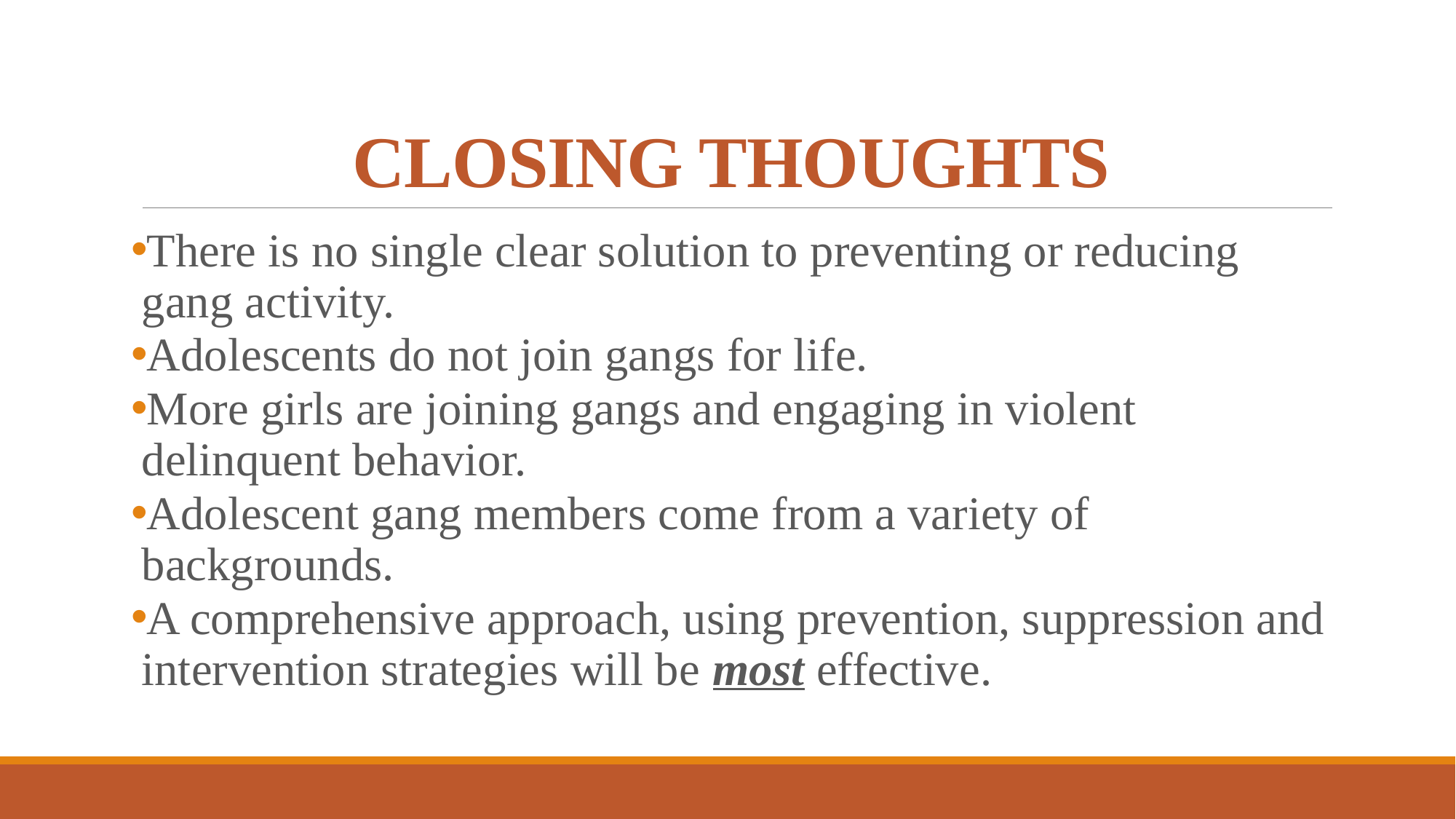

# CLOSING THOUGHTS
There is no single clear solution to preventing or reducing gang activity.
Adolescents do not join gangs for life.
More girls are joining gangs and engaging in violent delinquent behavior.
Adolescent gang members come from a variety of backgrounds.
A comprehensive approach, using prevention, suppression and intervention strategies will be most effective.